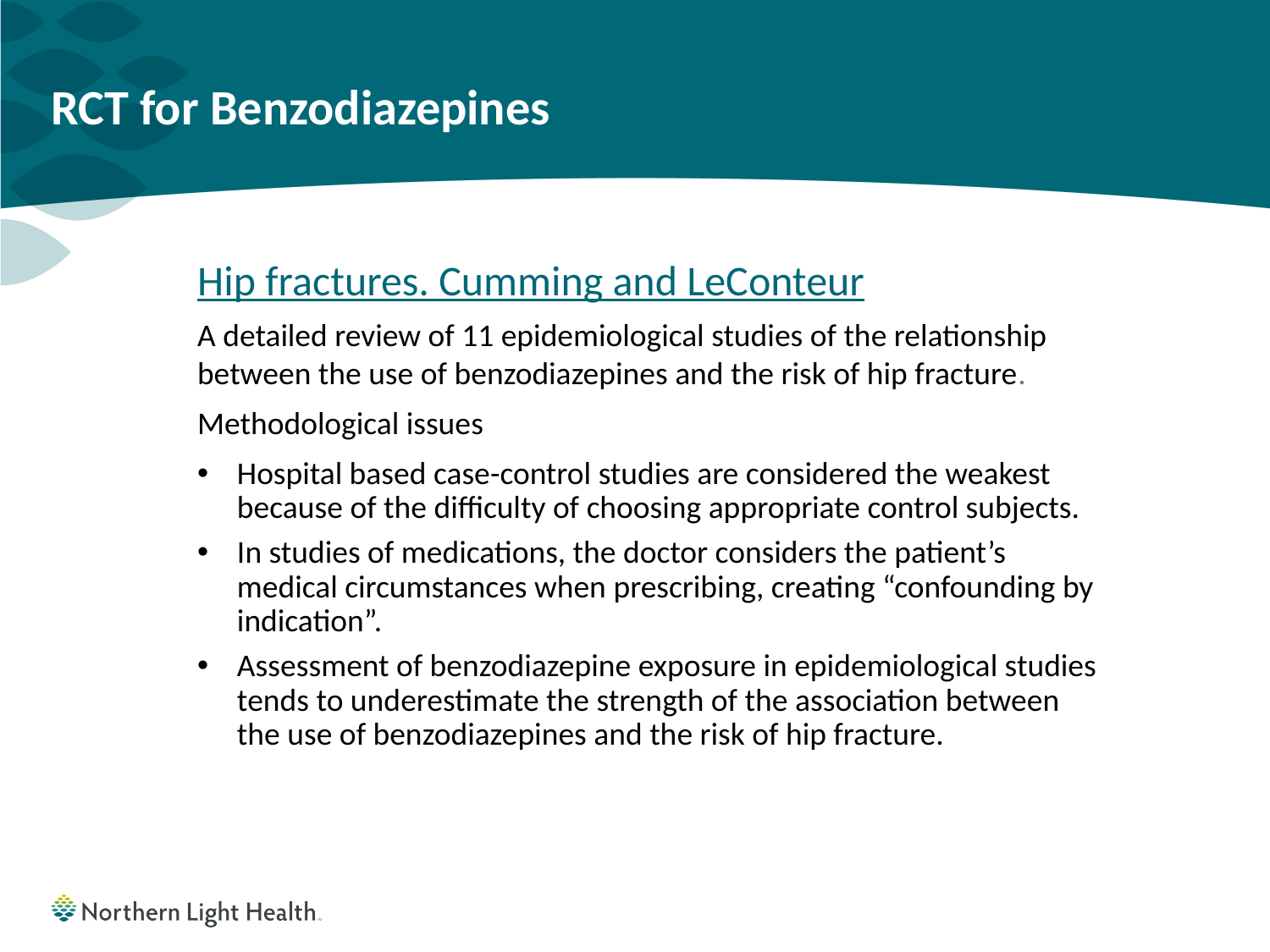

# RCT for Benzodiazepines

Hip fractures. Cumming and LeConteur
A detailed review of 11 epidemiological studies of the relationship between the use of benzodiazepines and the risk of hip fracture.
Methodological issues
Hospital based case-control studies are considered the weakest because of the difficulty of choosing appropriate control subjects.
In studies of medications, the doctor considers the patient’s medical circumstances when prescribing, creating “confounding by indication”.
Assessment of benzodiazepine exposure in epidemiological studies tends to underestimate the strength of the association between the use of benzodiazepines and the risk of hip fracture.